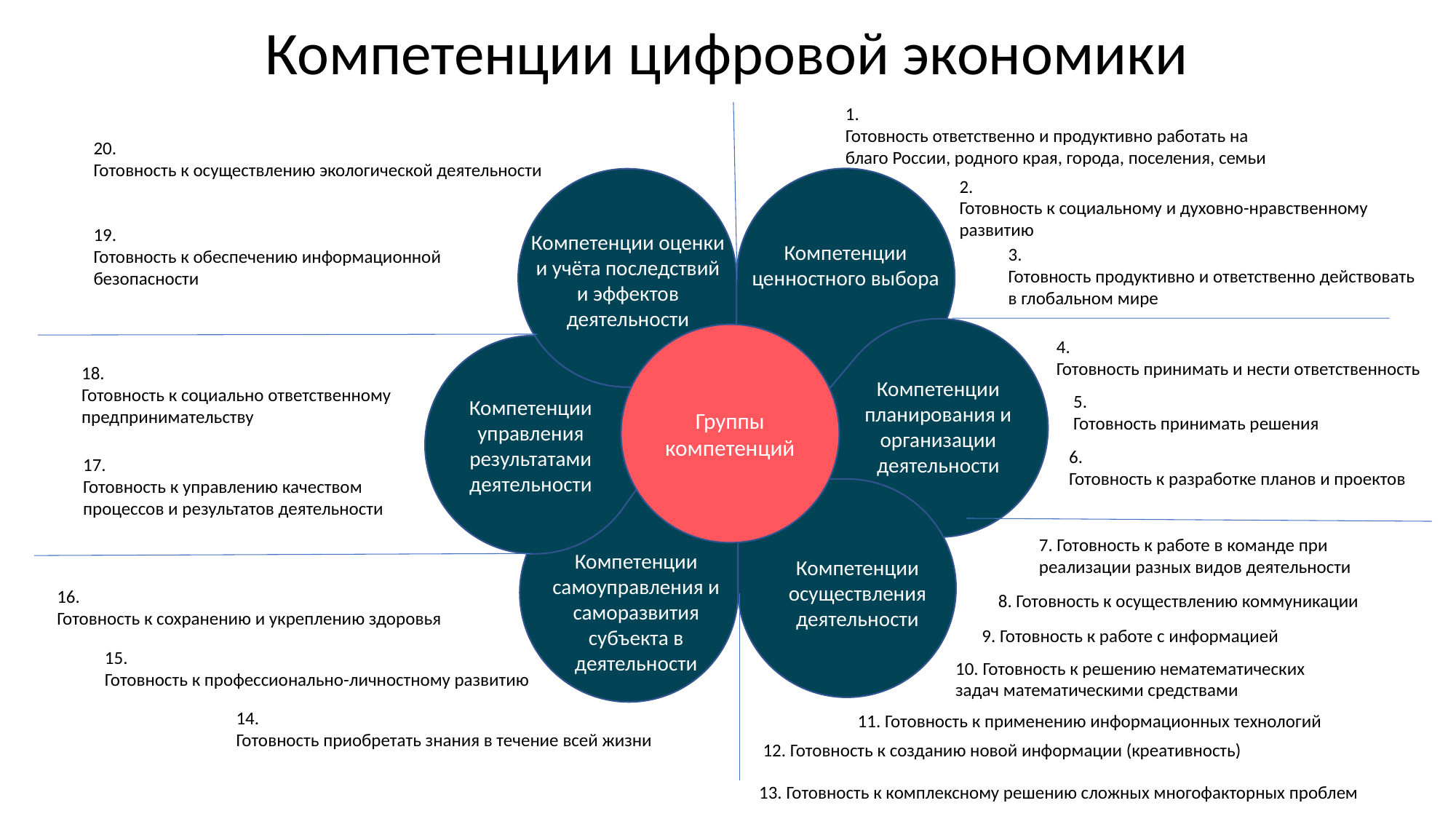

# Компетенции цифровой экономики
1.
Готовность ответственно и продуктивно работать на благо России, родного края, города, поселения, семьи
20.
Готовность к осуществлению экологической деятельности

2.
Готовность к социальному и духовно-нравственному развитию
19.
Готовность к обеспечению информационной безопасности
Компетенции оценки и учёта последствий и эффектов деятельности
Компетенции ценностного выбора
3.
Готовность продуктивно и ответственно действовать в глобальном мире

Группы компетенций
4.
Готовность принимать и нести ответственность

18.
Готовность к социально ответственному предпринимательству
Компетенции планирования и организации деятельности
5.
Готовность принимать решения
Компетенции управления результатами деятельности
6.
Готовность к разработке планов и проектов
17.
Готовность к управлению качеством процессов и результатов деятельности

7. Готовность к работе в команде при реализации разных видов деятельности
Компетенции самоуправления и саморазвития субъекта в деятельности
Компетенции осуществления деятельности
16.
Готовность к сохранению и укреплению здоровья
8. Готовность к осуществлению коммуникации
9. Готовность к работе с информацией
15.
Готовность к профессионально-личностному развитию
10. Готовность к решению нематематических задач математическими средствами
14.
Готовность приобретать знания в течение всей жизни
11. Готовность к применению информационных технологий
12. Готовность к созданию новой информации (креативность)
13. Готовность к комплексному решению сложных многофакторных проблем